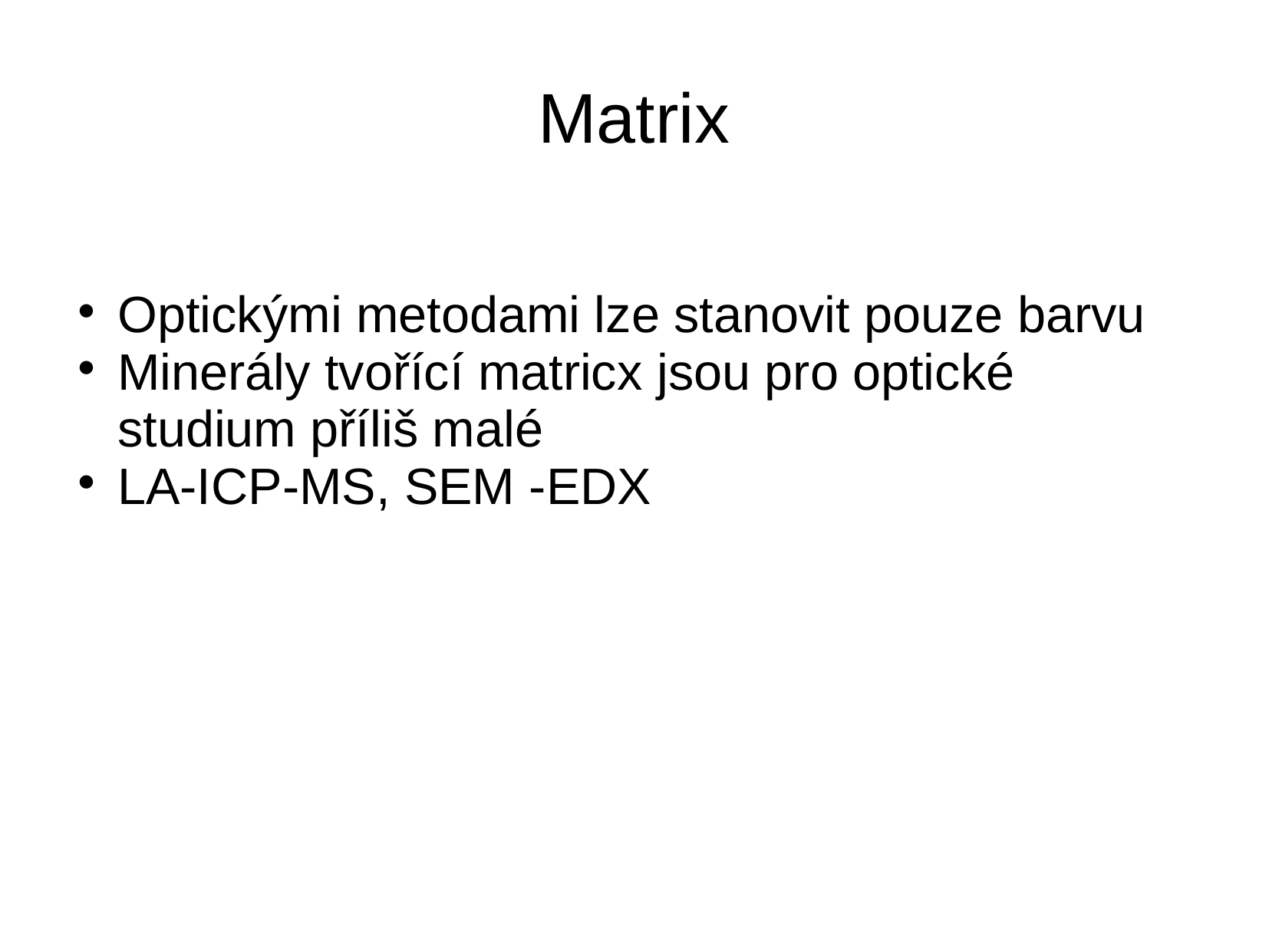

Matrix

Optickými metodami lze stanovit pouze barvu
Minerály tvořící matricx jsou pro optické studium příliš malé
LA-ICP-MS, SEM -EDX